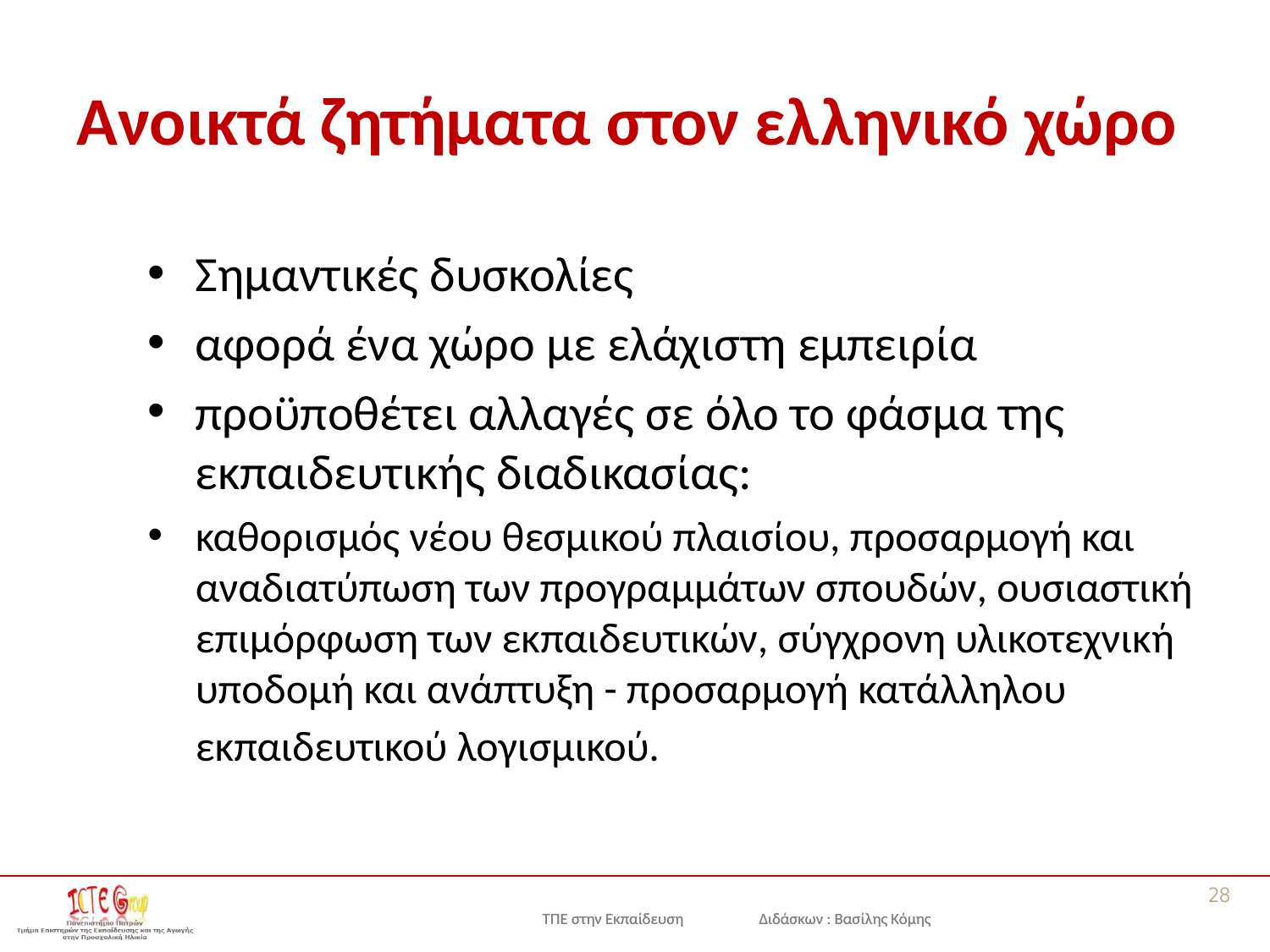

# Ανοικτά ζητήματα στον ελληνικό χώρο
Σημαντικές δυσκολίες
αφορά ένα χώρο με ελάχιστη εμπειρία
προϋποθέτει αλλαγές σε όλο το φάσμα της εκπαιδευτικής διαδικασίας:
καθορισμός νέου θεσμικού πλαισίου, προσαρμογή και αναδιατύπωση των προγραμμάτων σπουδών, ουσιαστική επιμόρφωση των εκπαιδευτικών, σύγχρονη υλικοτεχνική υποδομή και ανάπτυξη - προσαρμογή κατάλληλου εκπαιδευτικού λογισμικού.
28